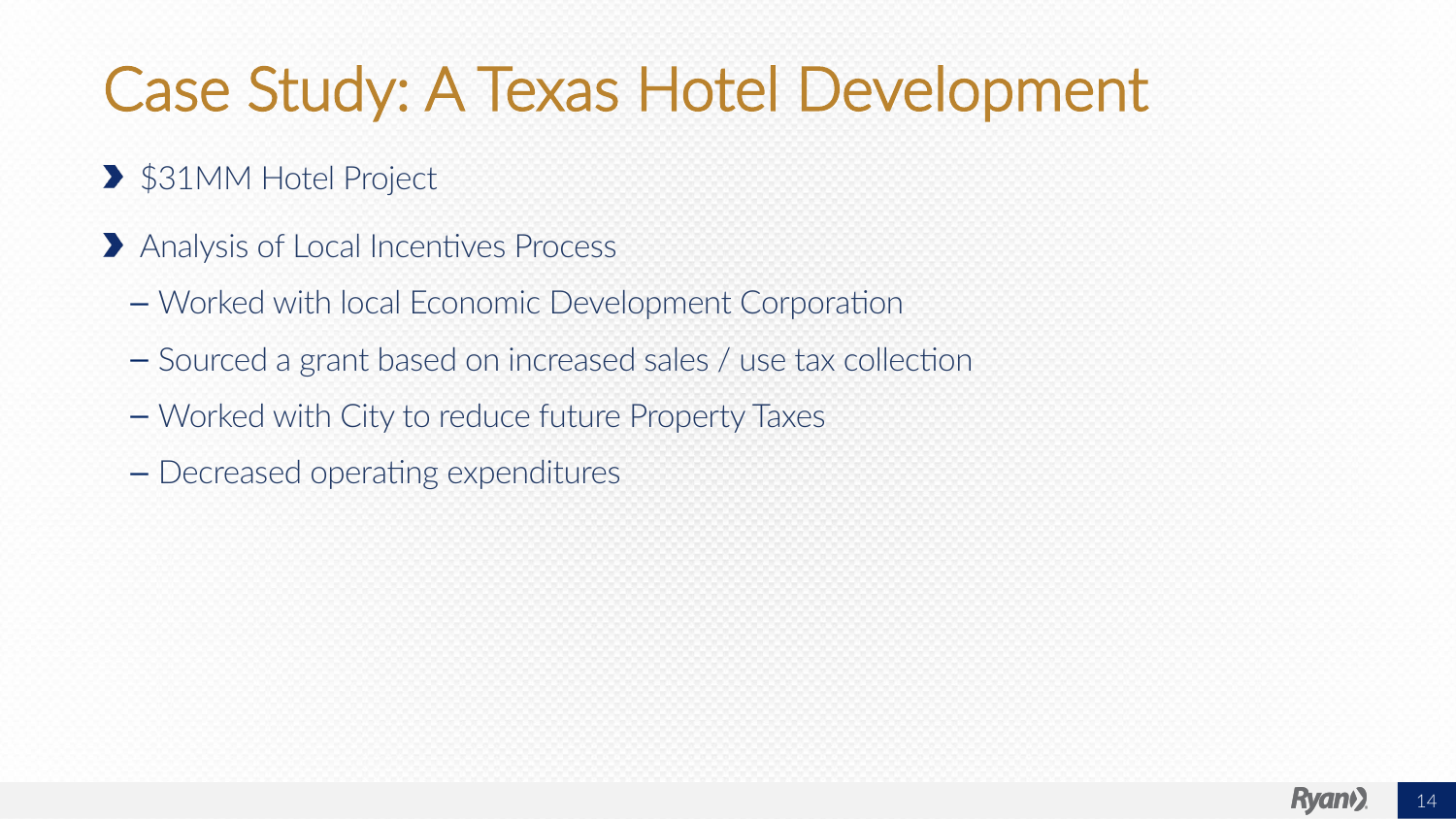

# Case Study: A Texas Hotel Development
$31MM Hotel Project
Analysis of Local Incentives Process
Worked with local Economic Development Corporation
Sourced a grant based on increased sales / use tax collection
Worked with City to reduce future Property Taxes
Decreased operating expenditures